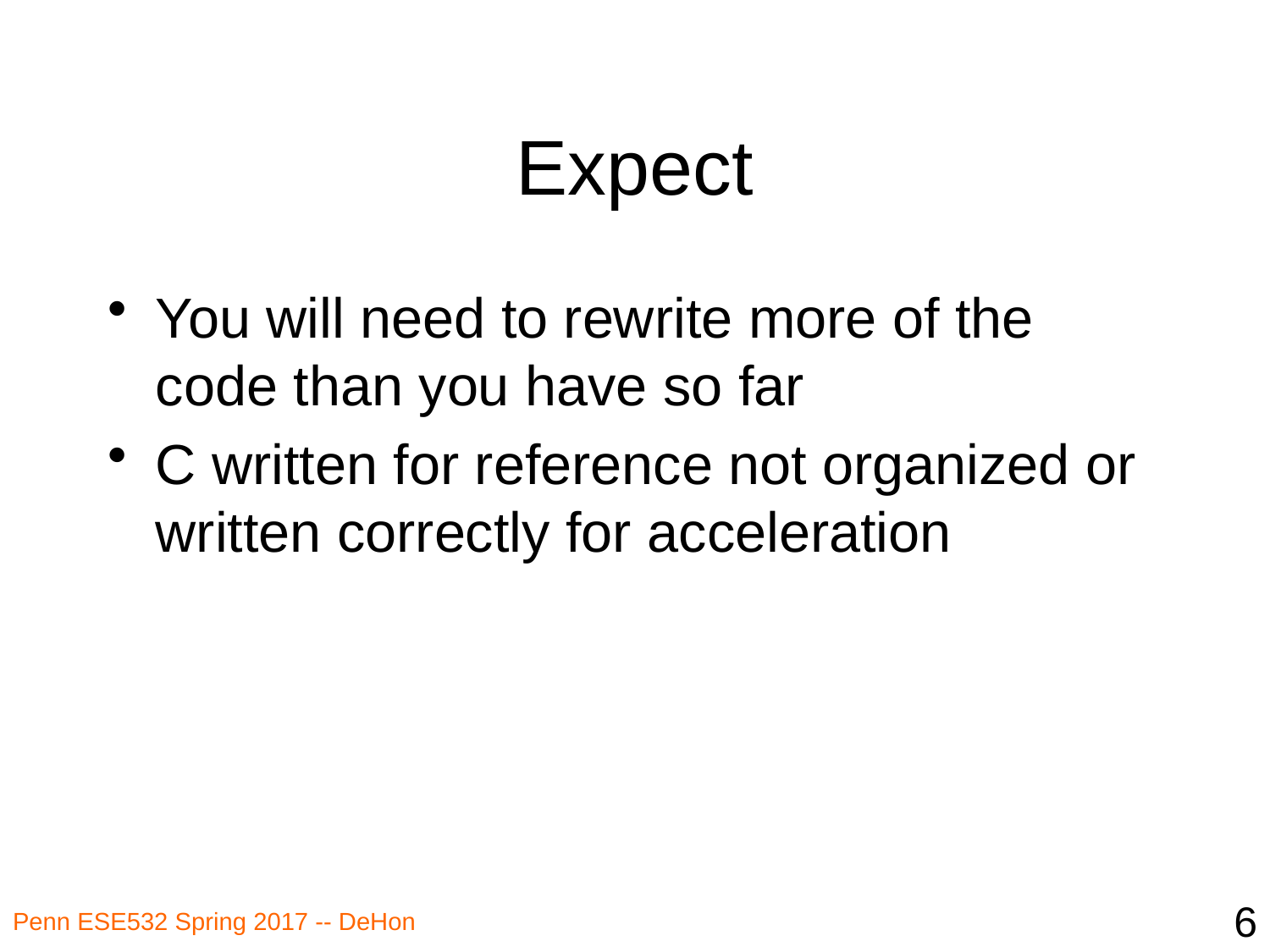

# Expect
You will need to rewrite more of the code than you have so far
C written for reference not organized or written correctly for acceleration
6
Penn ESE532 Spring 2017 -- DeHon